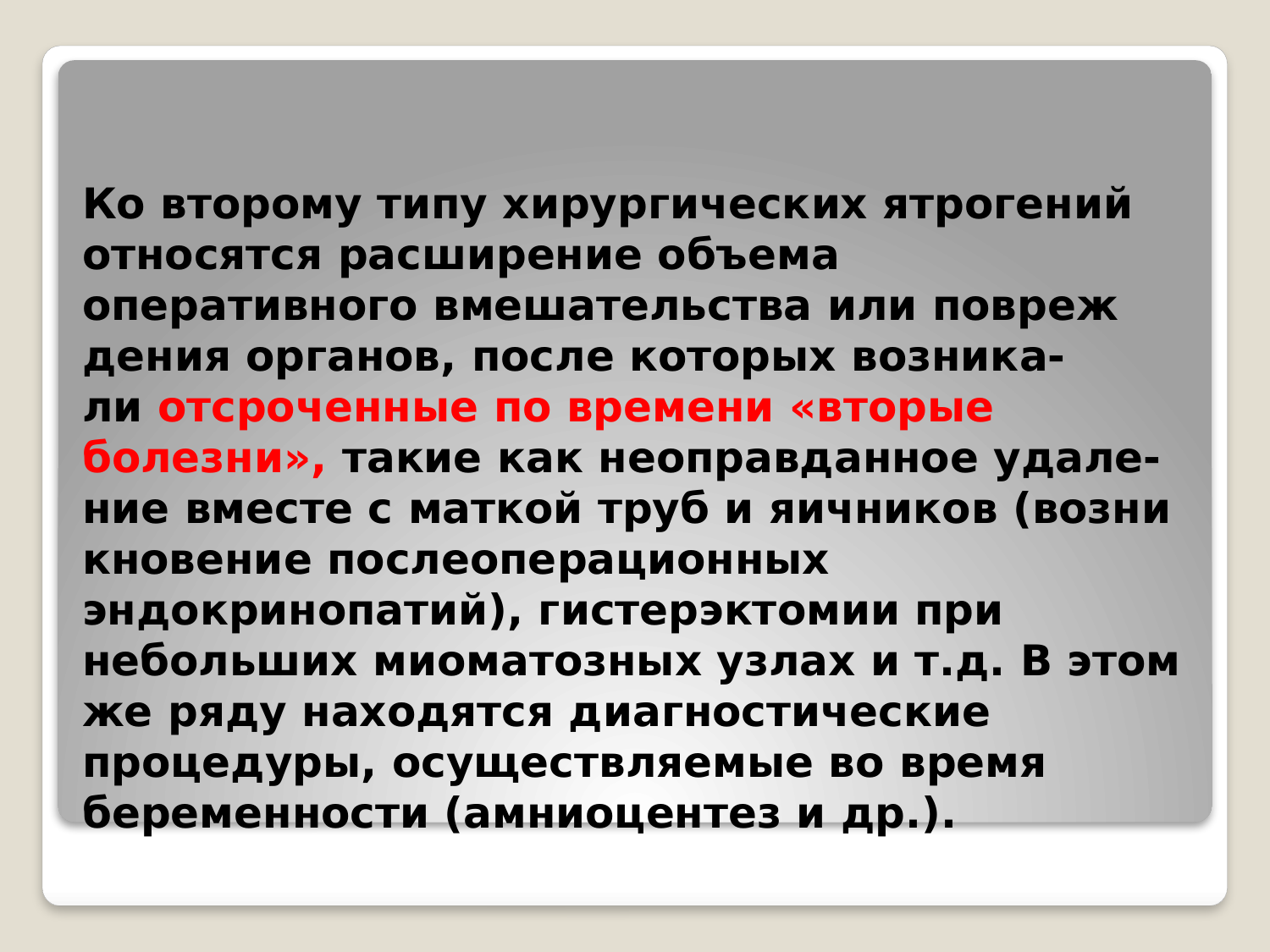

# Ко второму типу хирургических ятрогений относятся расширение объема оперативного вмешательства или повреж дения органов, после которых возника- ли отсроченные по времени «вторые болезни», такие как неоправданное удале- ние вместе с маткой труб и яичников (возни кновение послеоперационных эндокринопатий), гистерэктомии при небольших миоматозных узлах и т.д. В этом же ряду находятся диагностические процедуры, осуществляемые во время беременности (амниоцентез и др.).